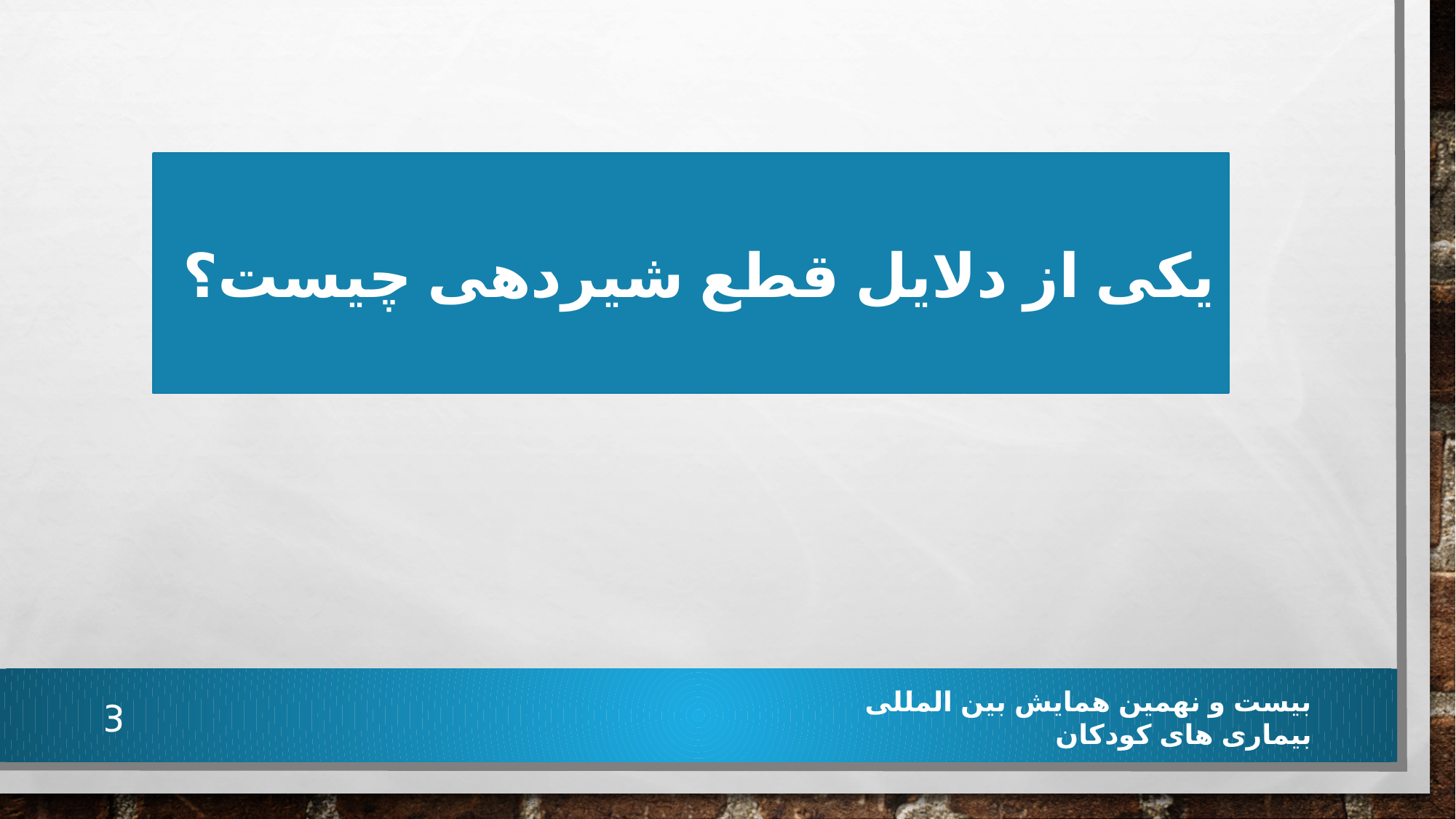

یکی از دلایل قطع شیردهی چیست؟
3
بیست و نهمین همایش بین المللی بیماری های کودکان